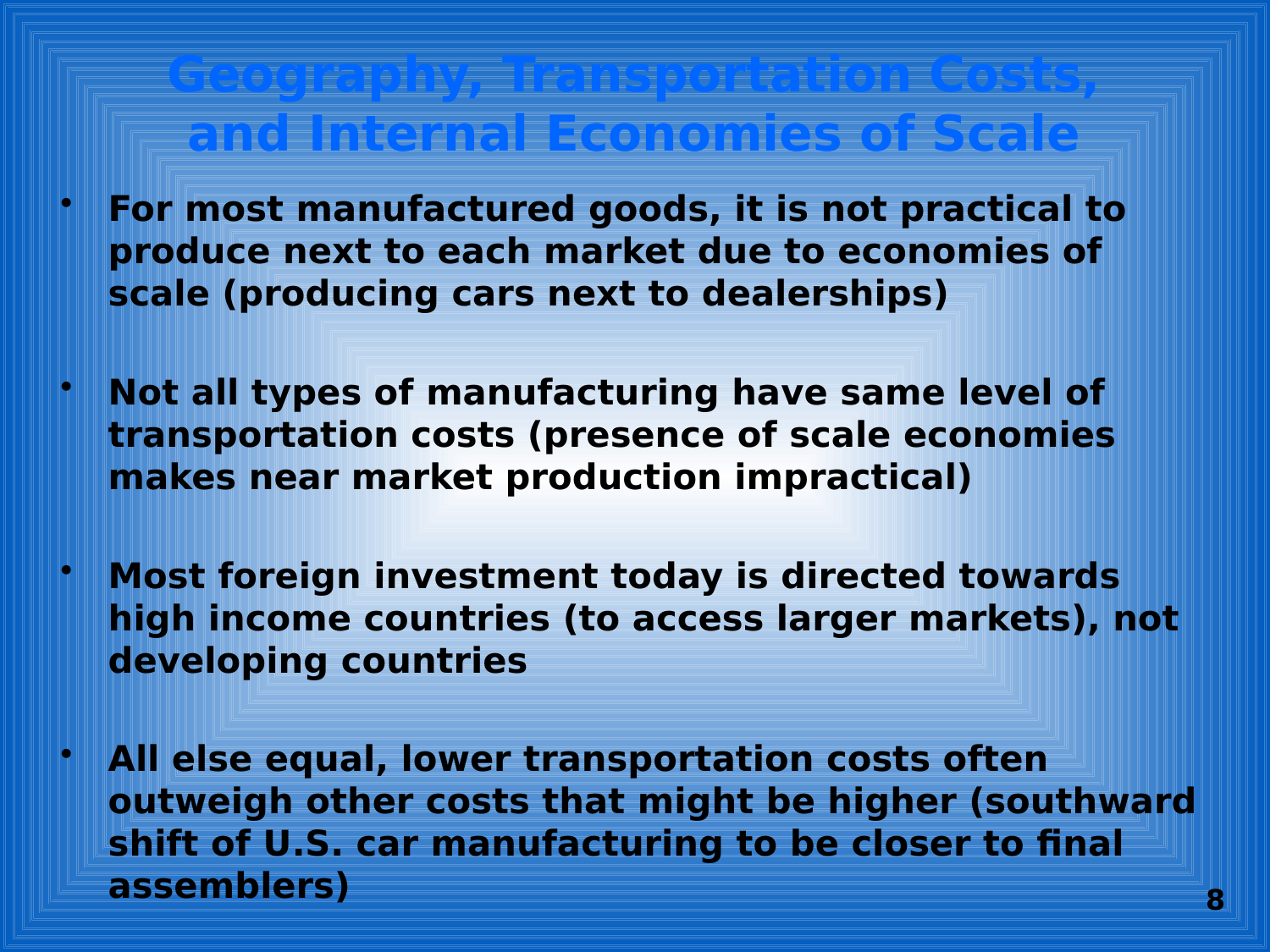

# Geography, Transportation Costs, and Internal Economies of Scale
For most manufactured goods, it is not practical to produce next to each market due to economies of scale (producing cars next to dealerships)

Not all types of manufacturing have same level of transportation costs (presence of scale economies makes near market production impractical)

Most foreign investment today is directed towards high income countries (to access larger markets), not developing countries

All else equal, lower transportation costs often outweigh other costs that might be higher (southward shift of U.S. car manufacturing to be closer to final assemblers)